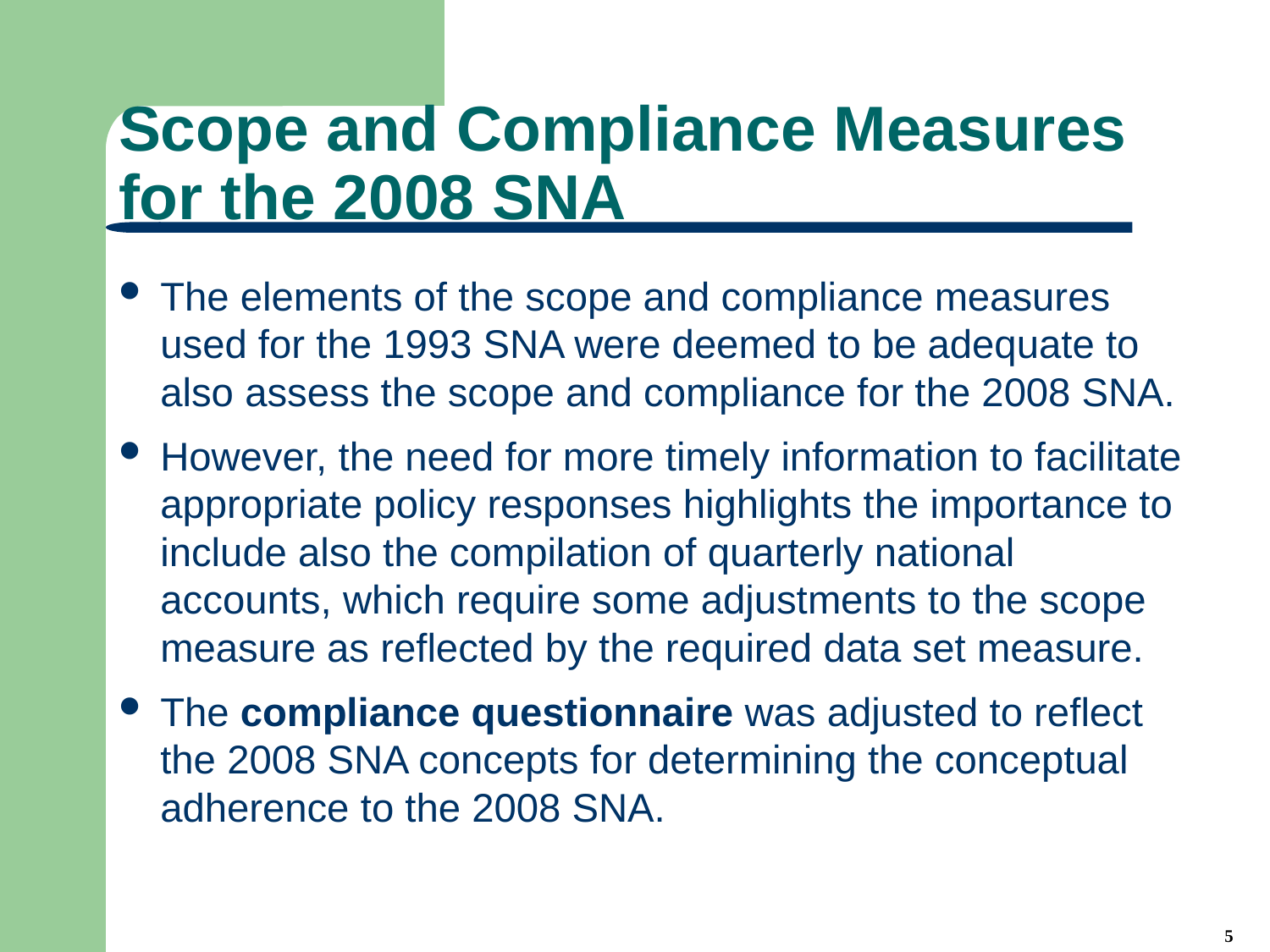

# Scope and Compliance Measures for the 2008 SNA
The elements of the scope and compliance measures used for the 1993 SNA were deemed to be adequate to also assess the scope and compliance for the 2008 SNA.
However, the need for more timely information to facilitate appropriate policy responses highlights the importance to include also the compilation of quarterly national accounts, which require some adjustments to the scope measure as reflected by the required data set measure.
The compliance questionnaire was adjusted to reflect the 2008 SNA concepts for determining the conceptual adherence to the 2008 SNA.

5